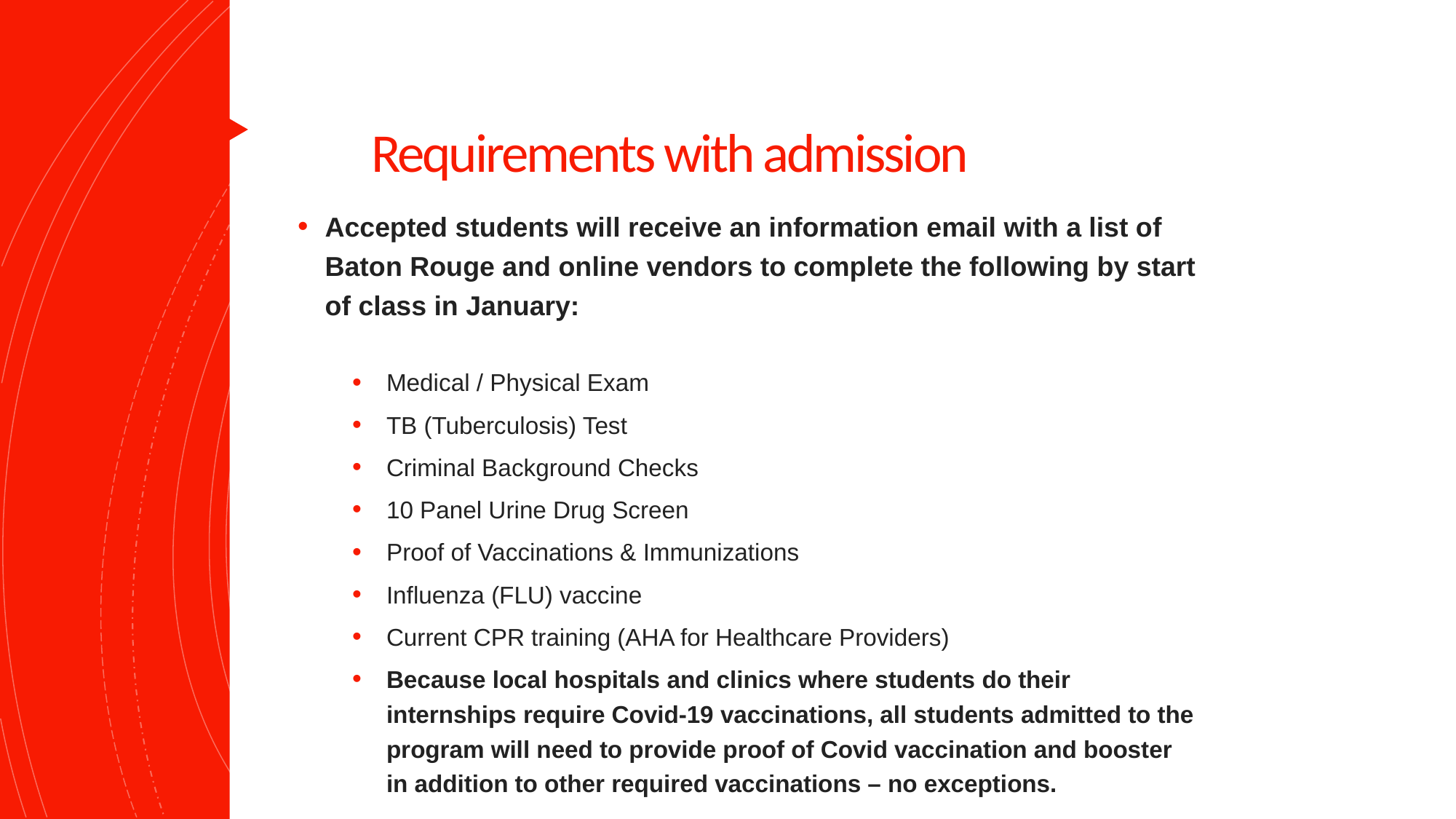

# Requirements with admission

Accepted students will receive an information email with a list of Baton Rouge and online vendors to complete the following by start of class in January:
Medical / Physical Exam
TB (Tuberculosis) Test
Criminal Background Checks
10 Panel Urine Drug Screen
Proof of Vaccinations & Immunizations
Influenza (FLU) vaccine
Current CPR training (AHA for Healthcare Providers)
Because local hospitals and clinics where students do their internships require Covid-19 vaccinations, all students admitted to the program will need to provide proof of Covid vaccination and booster in addition to other required vaccinations – no exceptions.